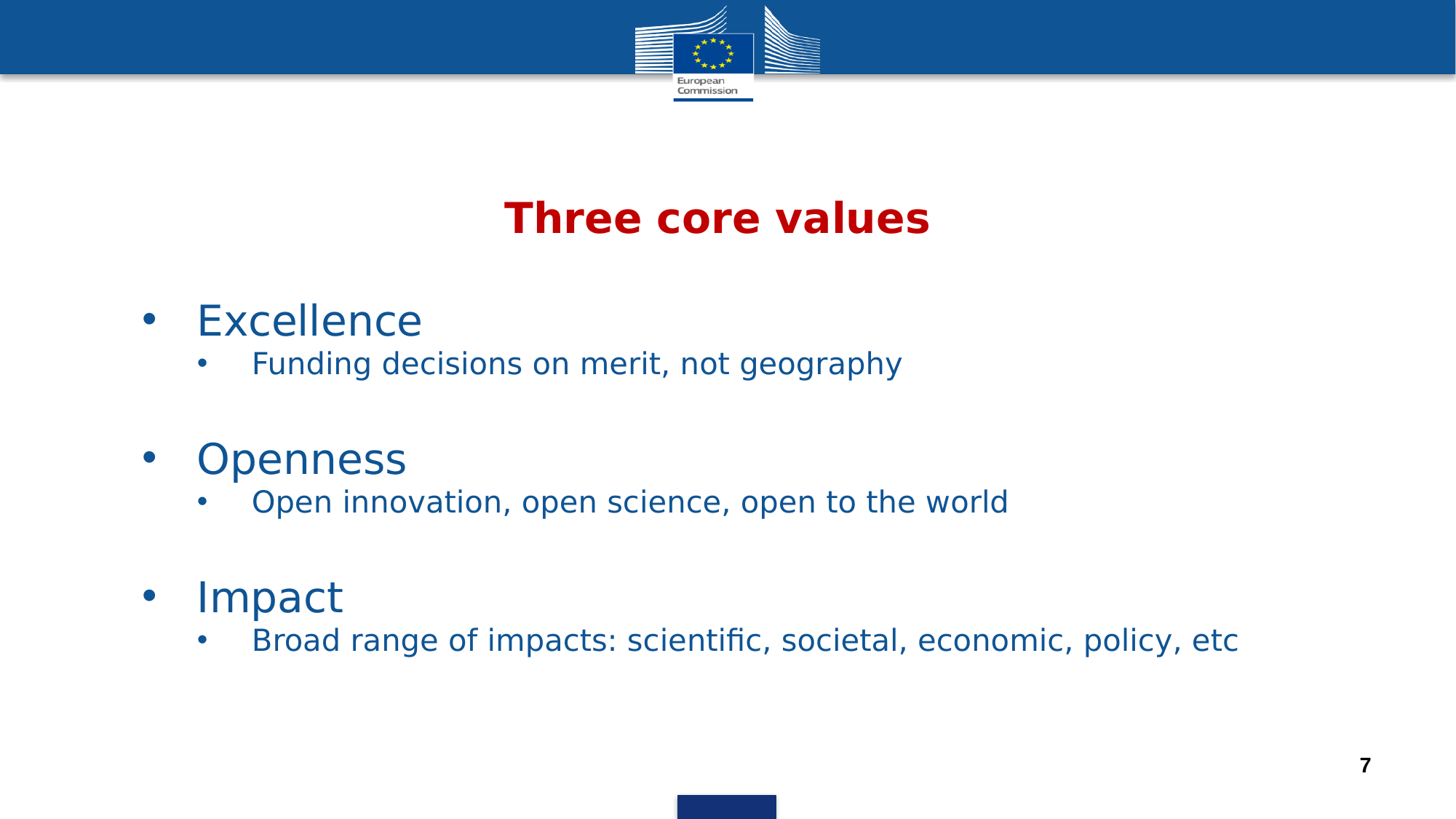

# Three core values
Excellence
Funding decisions on merit, not geography

Openness
Open innovation, open science, open to the world

Impact
Broad range of impacts: scientific, societal, economic, policy, etc

7